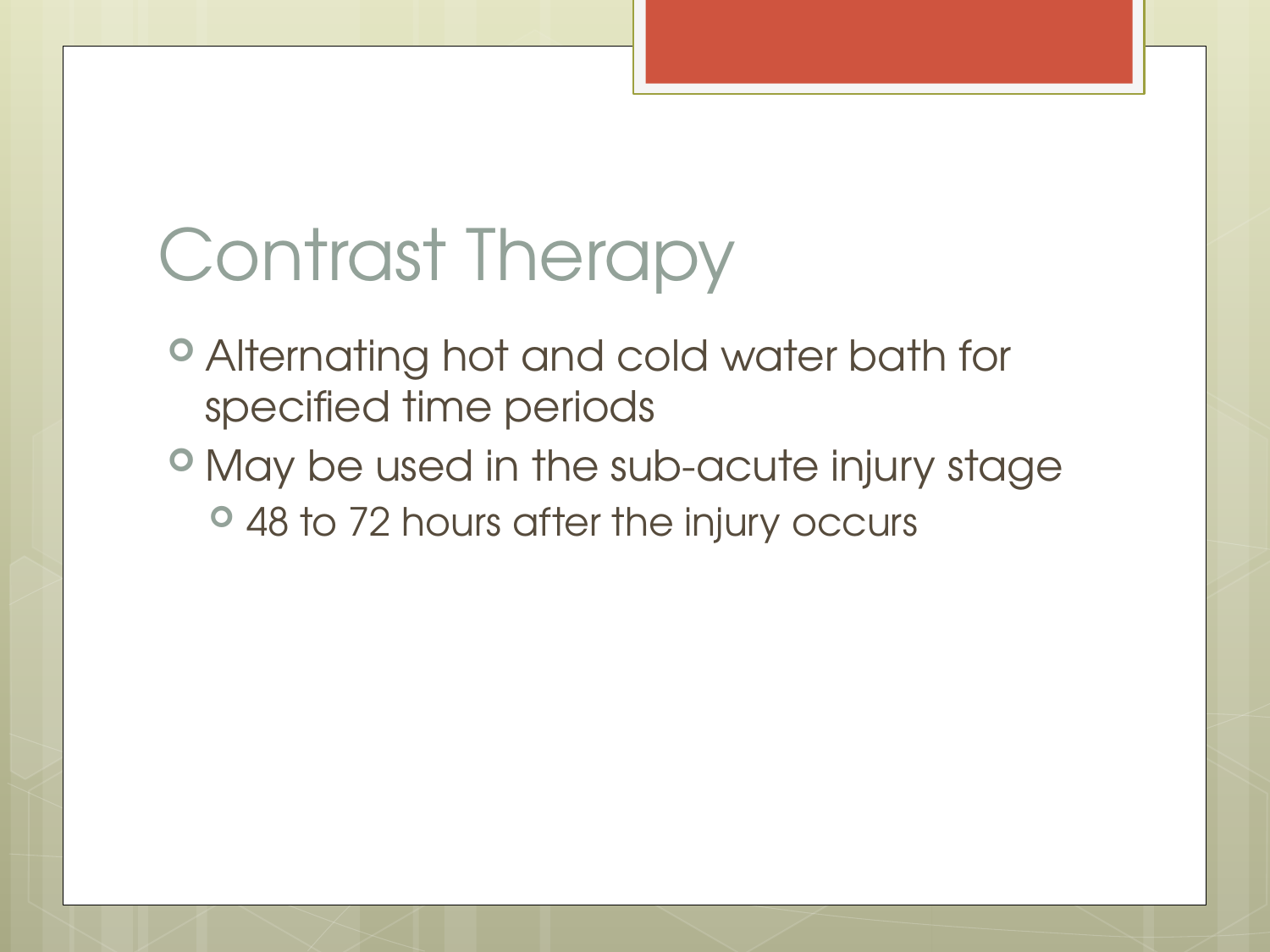

# Contrast Therapy
Alternating hot and cold water bath for specified time periods
May be used in the sub-acute injury stage
48 to 72 hours after the injury occurs